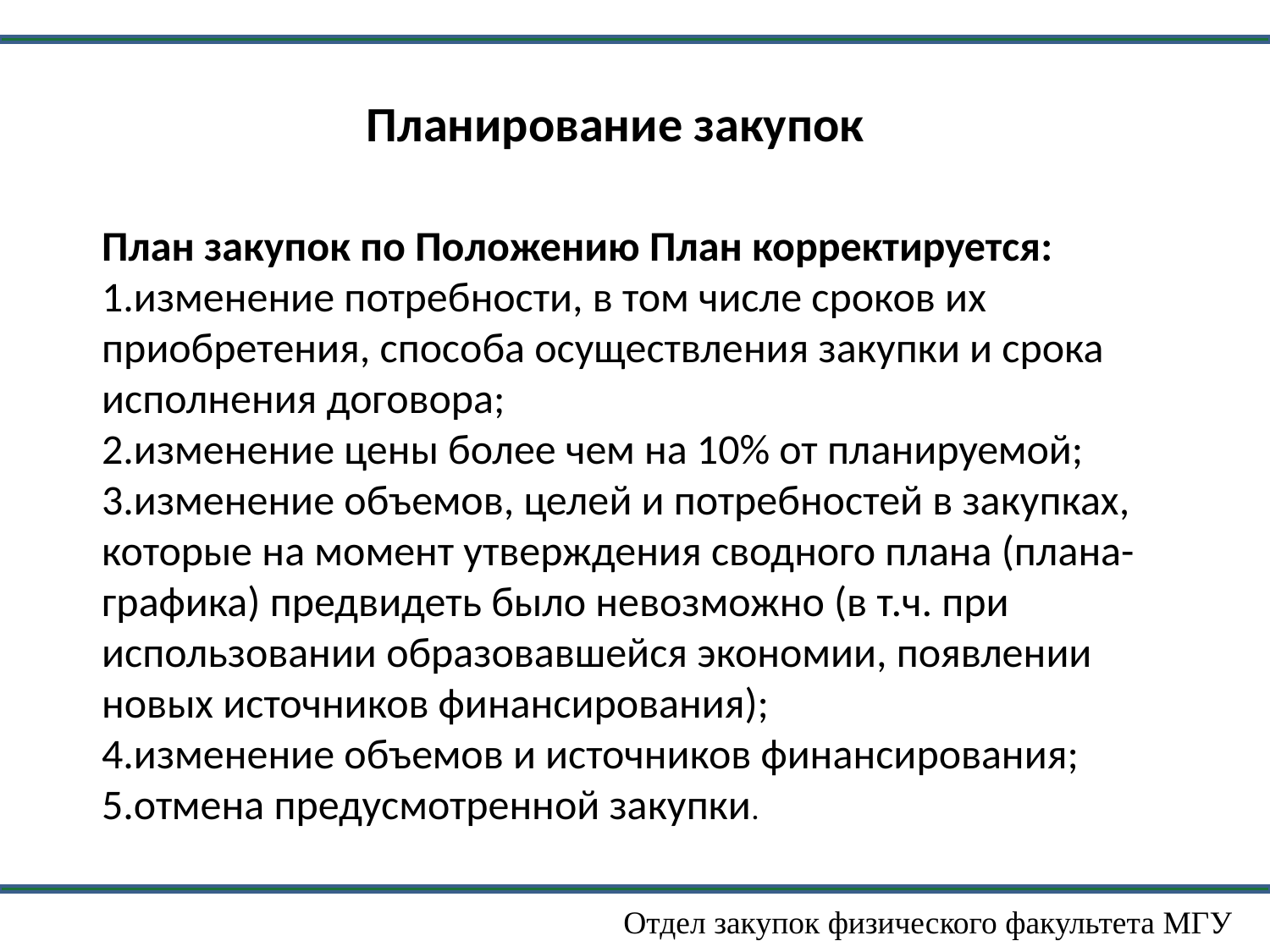

Планирование закупок

План закупок по Положению План корректируется:
1.изменение потребности, в том числе сроков их приобретения, способа осуществления закупки и срока исполнения договора;
2.изменение цены более чем на 10% от планируемой;
3.изменение объемов, целей и потребностей в закупках, которые на момент утверждения сводного плана (плана-графика) предвидеть было невозможно (в т.ч. при использовании образовавшейся экономии, появлении новых источников финансирования);
4.изменение объемов и источников финансирования;
5.отмена предусмотренной закупки.

Отдел закупок физического факультета МГУ